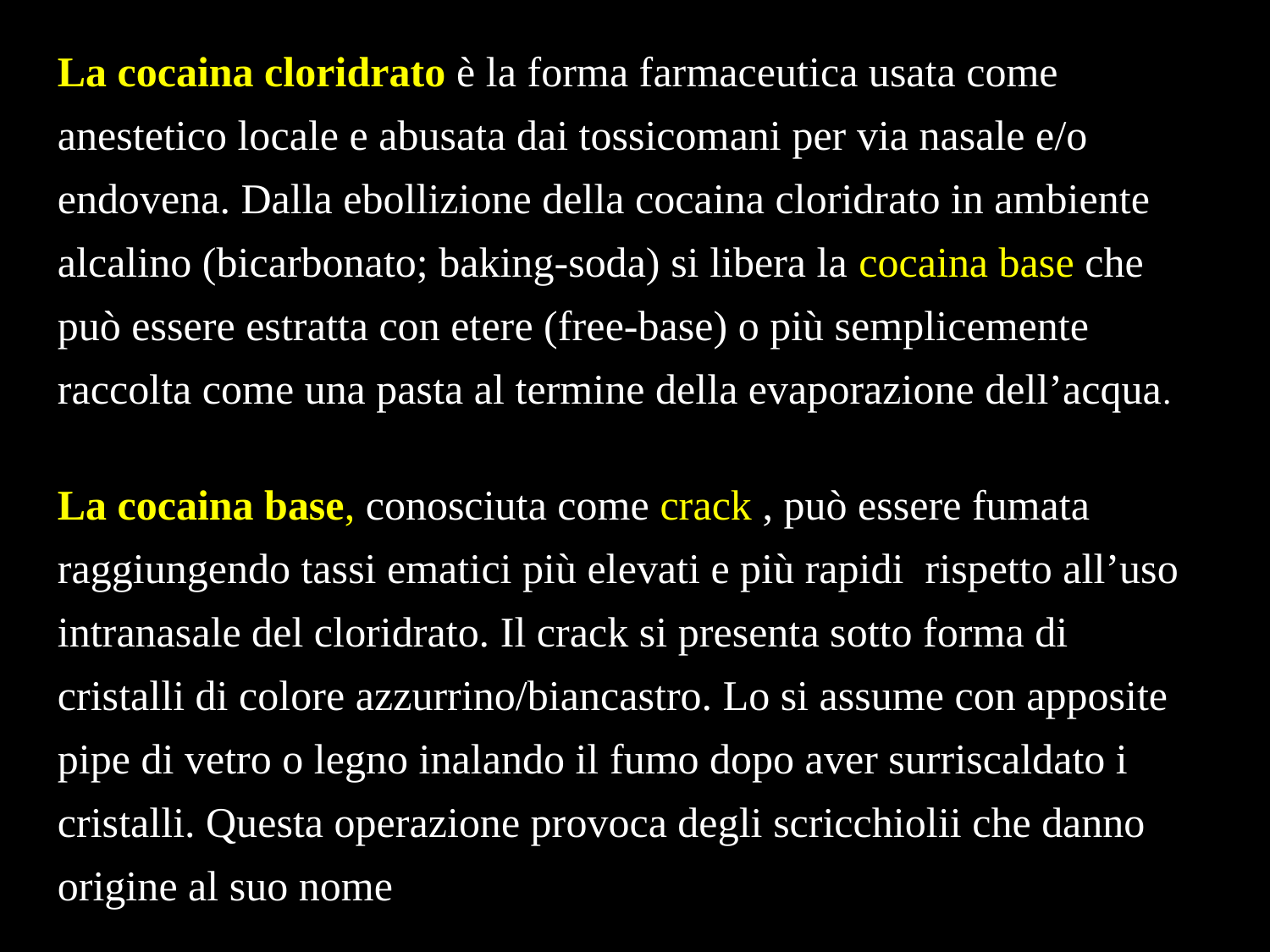

La cocaina cloridrato è la forma farmaceutica usata come anestetico locale e abusata dai tossicomani per via nasale e/o endovena. Dalla ebollizione della cocaina cloridrato in ambiente alcalino (bicarbonato; baking-soda) si libera la cocaina base che può essere estratta con etere (free-base) o più semplicemente raccolta come una pasta al termine della evaporazione dell’acqua.

La cocaina base, conosciuta come crack , può essere fumata raggiungendo tassi ematici più elevati e più rapidi  rispetto all’uso intranasale del cloridrato. Il crack si presenta sotto forma di cristalli di colore azzurrino/biancastro. Lo si assume con apposite pipe di vetro o legno inalando il fumo dopo aver surriscaldato i cristalli. Questa operazione provoca degli scricchiolii che danno origine al suo nome